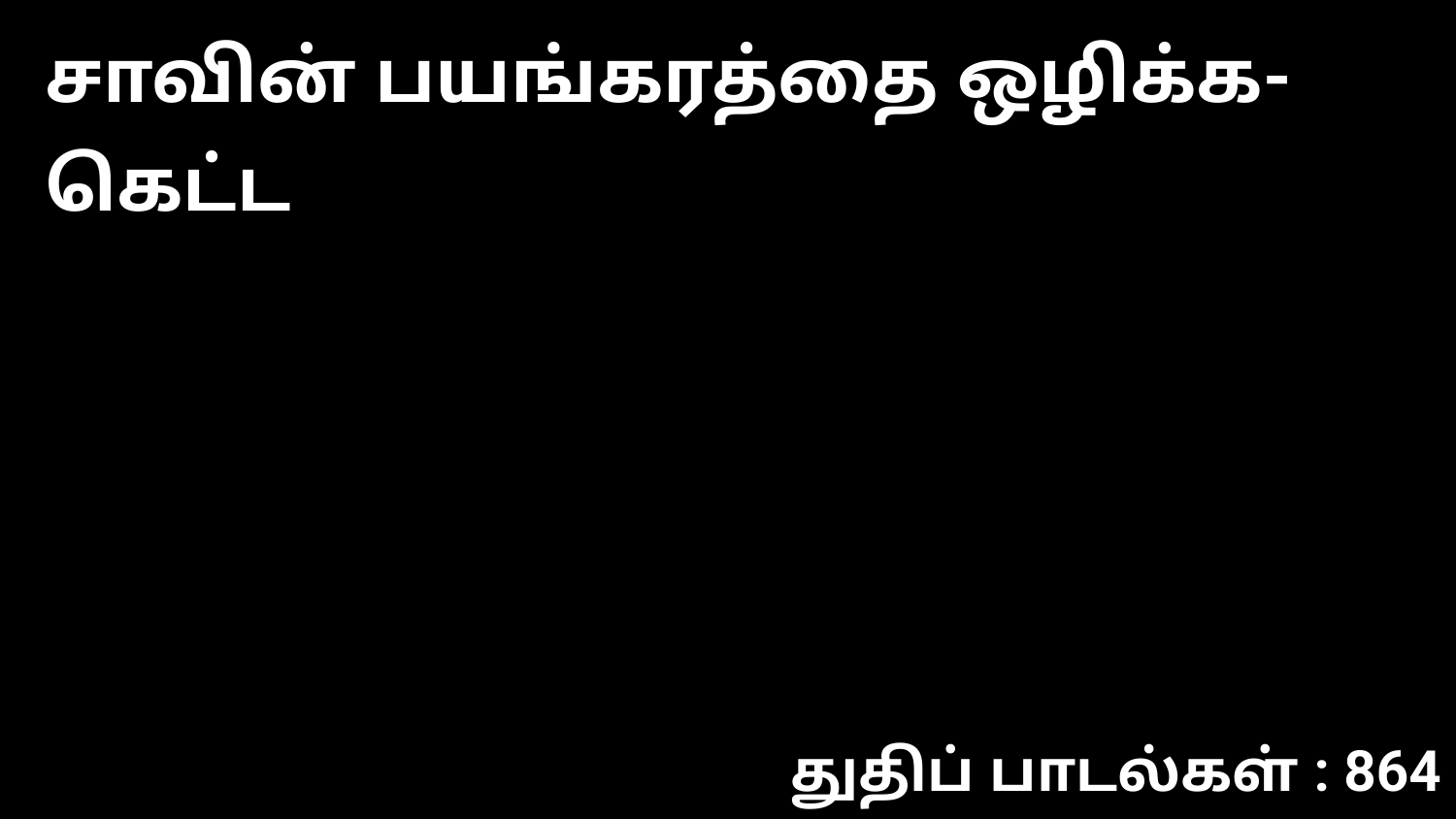

சாவின் பயங்கரத்தை ஒழிக்க-கெட்ட
துதிப் பாடல்கள் : 864